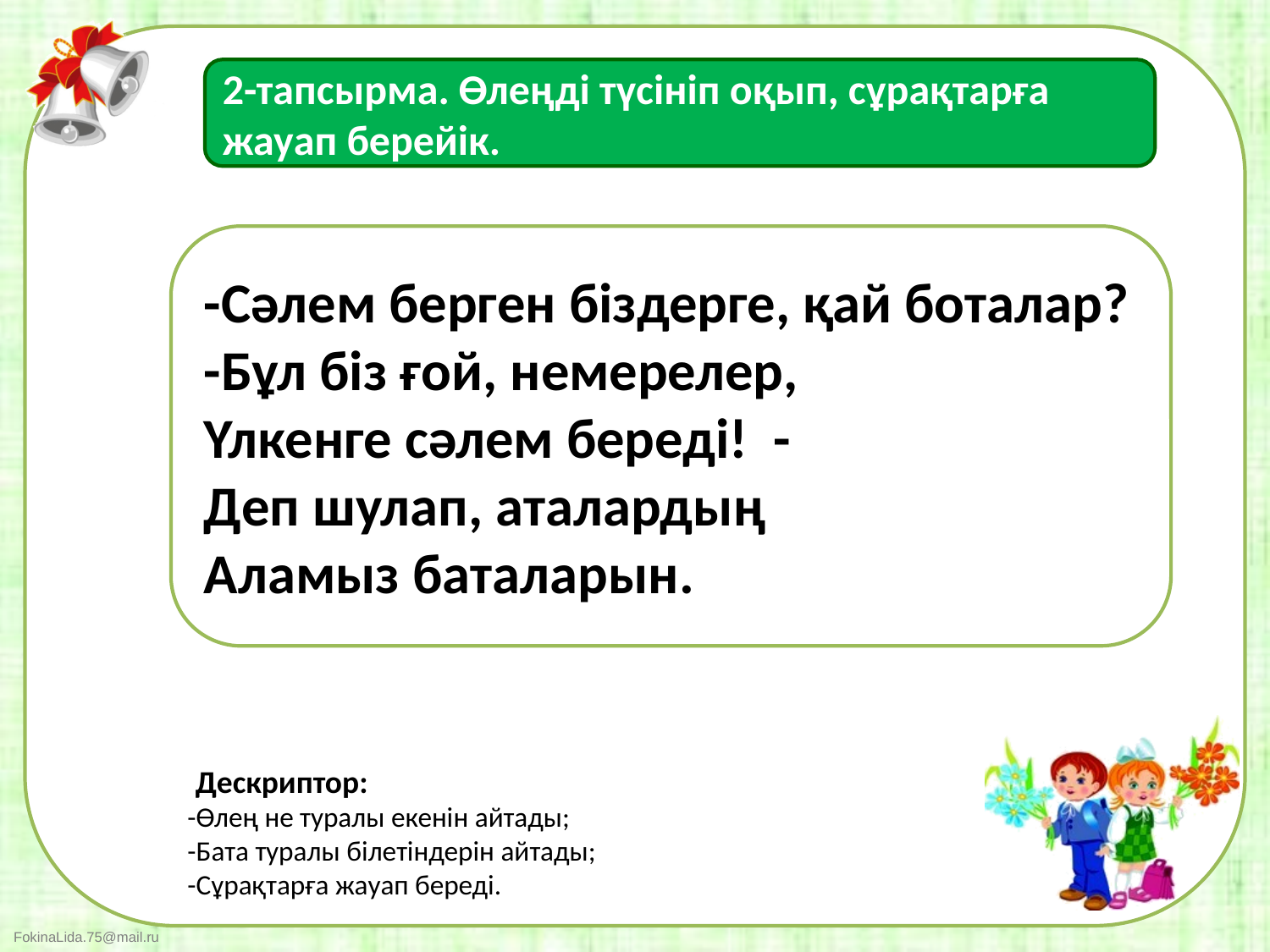

2-тапсырма. Өлеңді түсініп оқып, сұрақтарға жауап берейік.

-Сәлем берген біздерге, қай боталар?
-Бұл біз ғой, немерелер,
Үлкенге сәлем береді!  -
Деп шулап, аталардың
Аламыз баталарын.
 Дескриптор:
-Өлең не туралы екенін айтады;
-Бата туралы білетіндерін айтады;
-Сұрақтарға жауап береді.